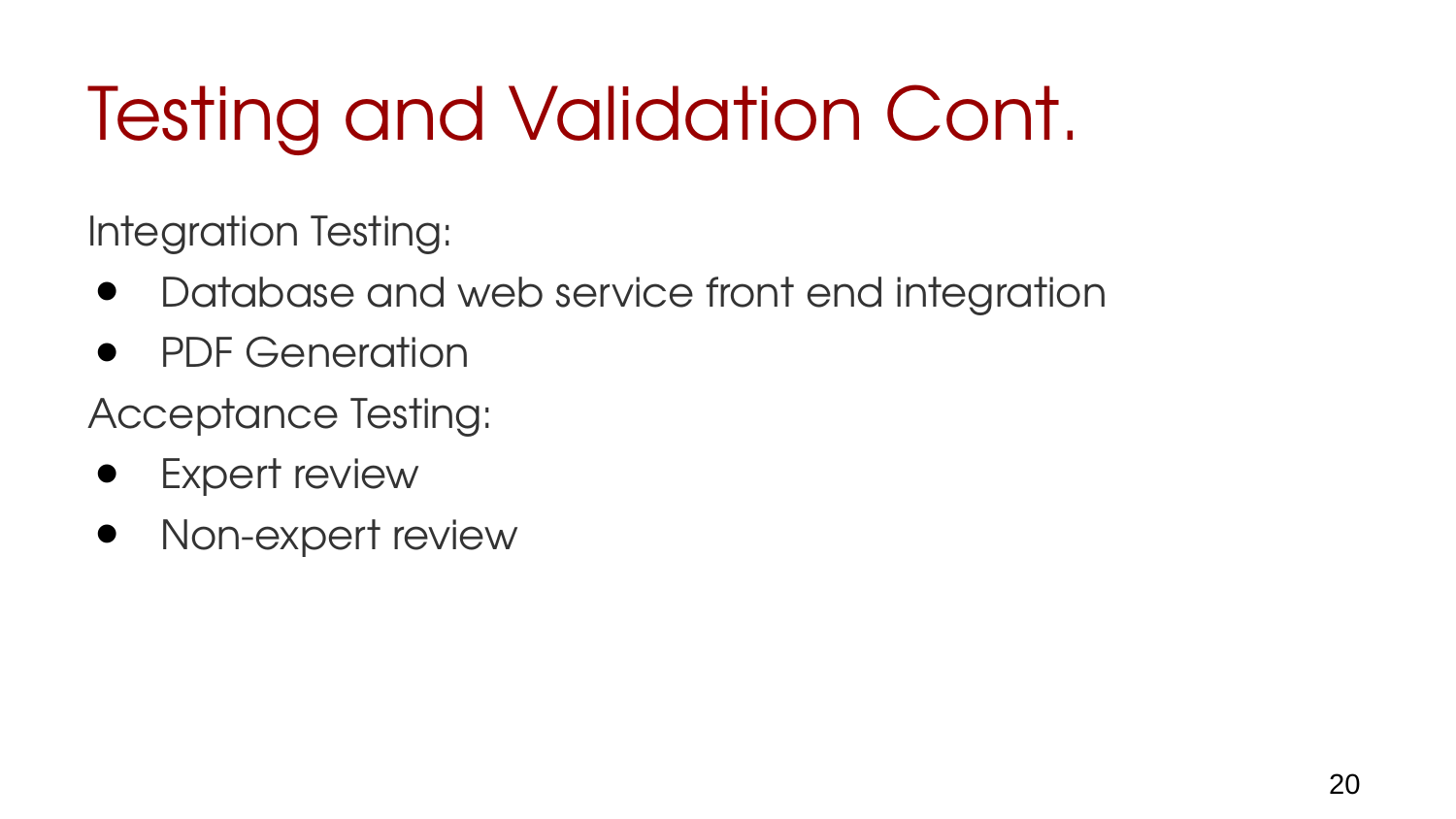

# Testing and Validation Cont.
Integration Testing:
Database and web service front end integration
PDF Generation
Acceptance Testing:
Expert review
Non-expert review
20